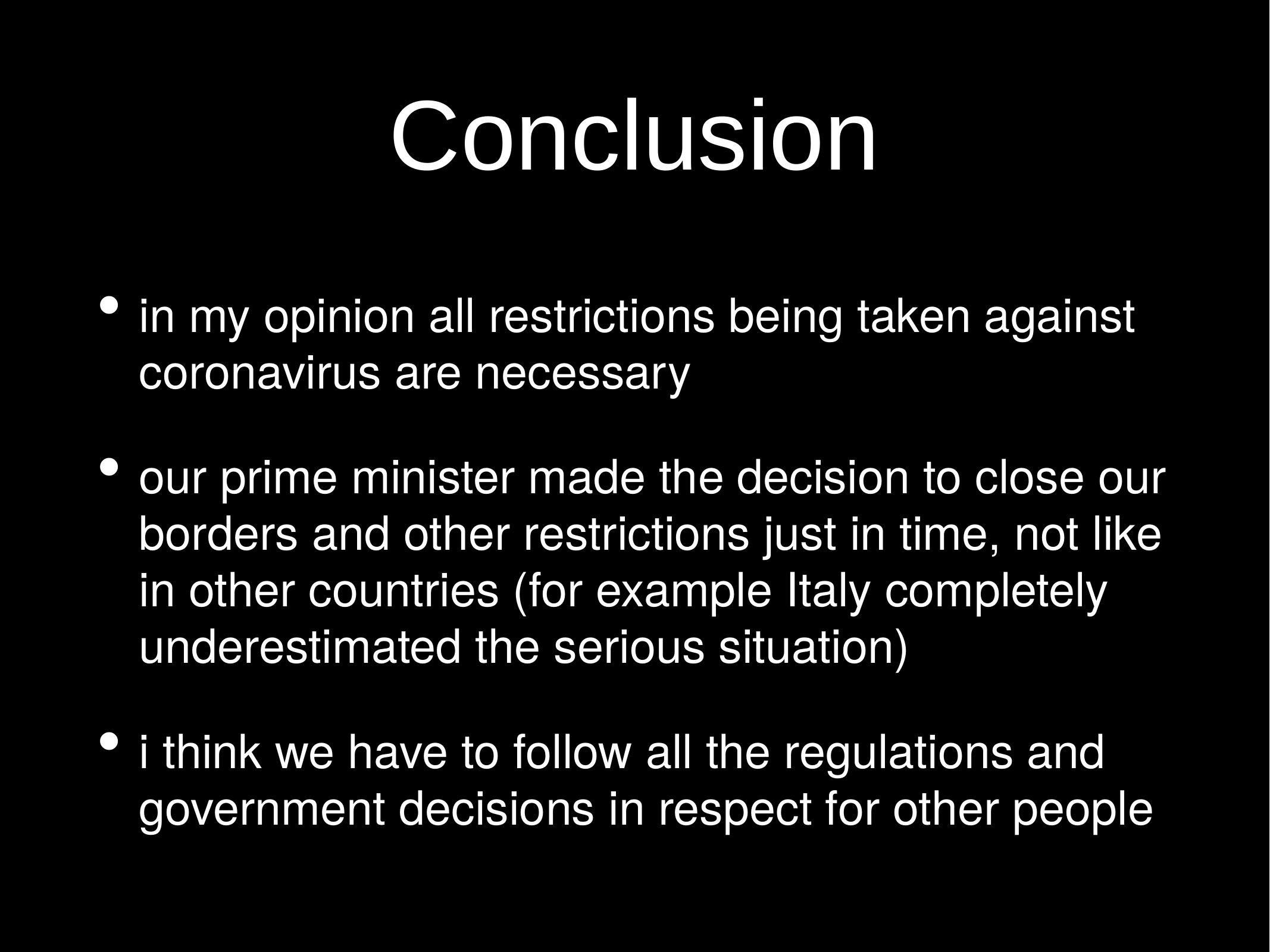

# Conclusion
in my opinion all restrictions being taken against coronavirus are necessary
our prime minister made the decision to close our borders and other restrictions just in time, not like in other countries (for example Italy completely underestimated the serious situation)
i think we have to follow all the regulations and government decisions in respect for other people